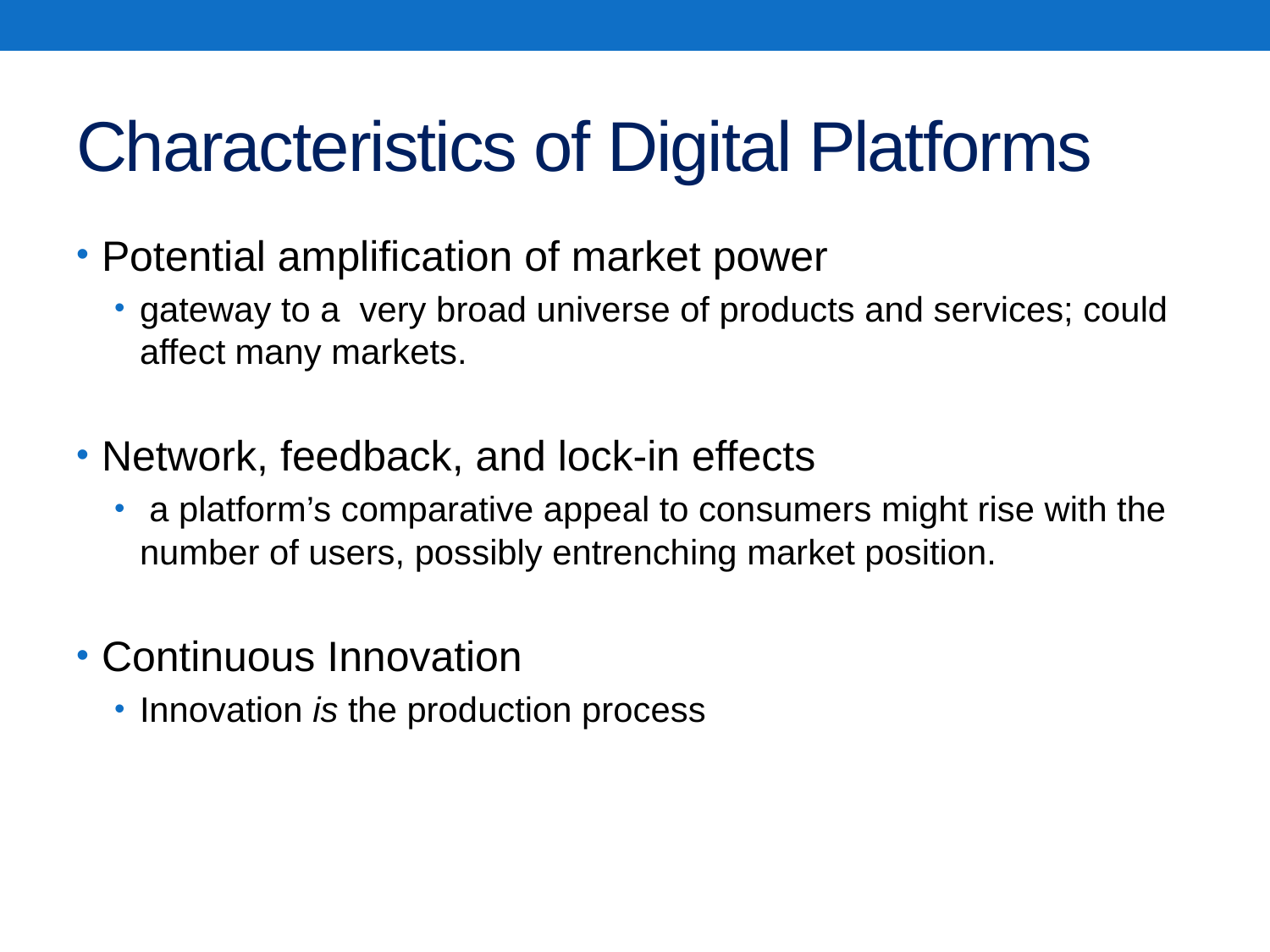

# Characteristics of Digital Platforms
Potential amplification of market power
gateway to a  very broad universe of products and services; could affect many markets.

Network, feedback, and lock-in effects
 a platform’s comparative appeal to consumers might rise with the number of users, possibly entrenching market position.

Continuous Innovation
Innovation is the production process